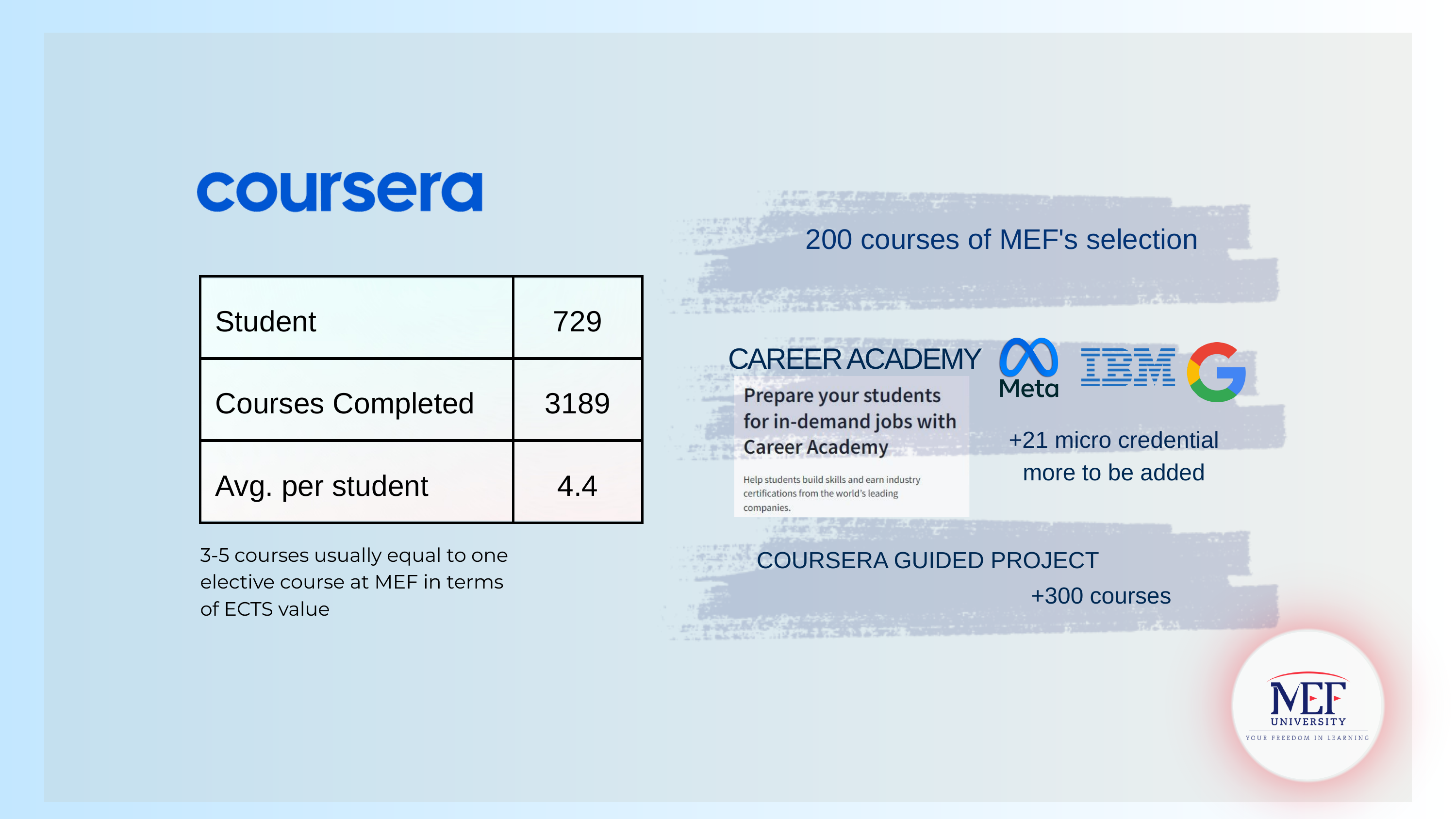

200 courses of MEF's selection
| Student | 729 |
| --- | --- |
| Courses Completed | 3189 |
| Avg. per student | 4.4 |

CAREER ACADEMY

+21 micro credential more to be added

3-5 courses usually equal to one elective course at MEF in terms of ECTS value
COURSERA GUIDED PROJECT

+300 courses